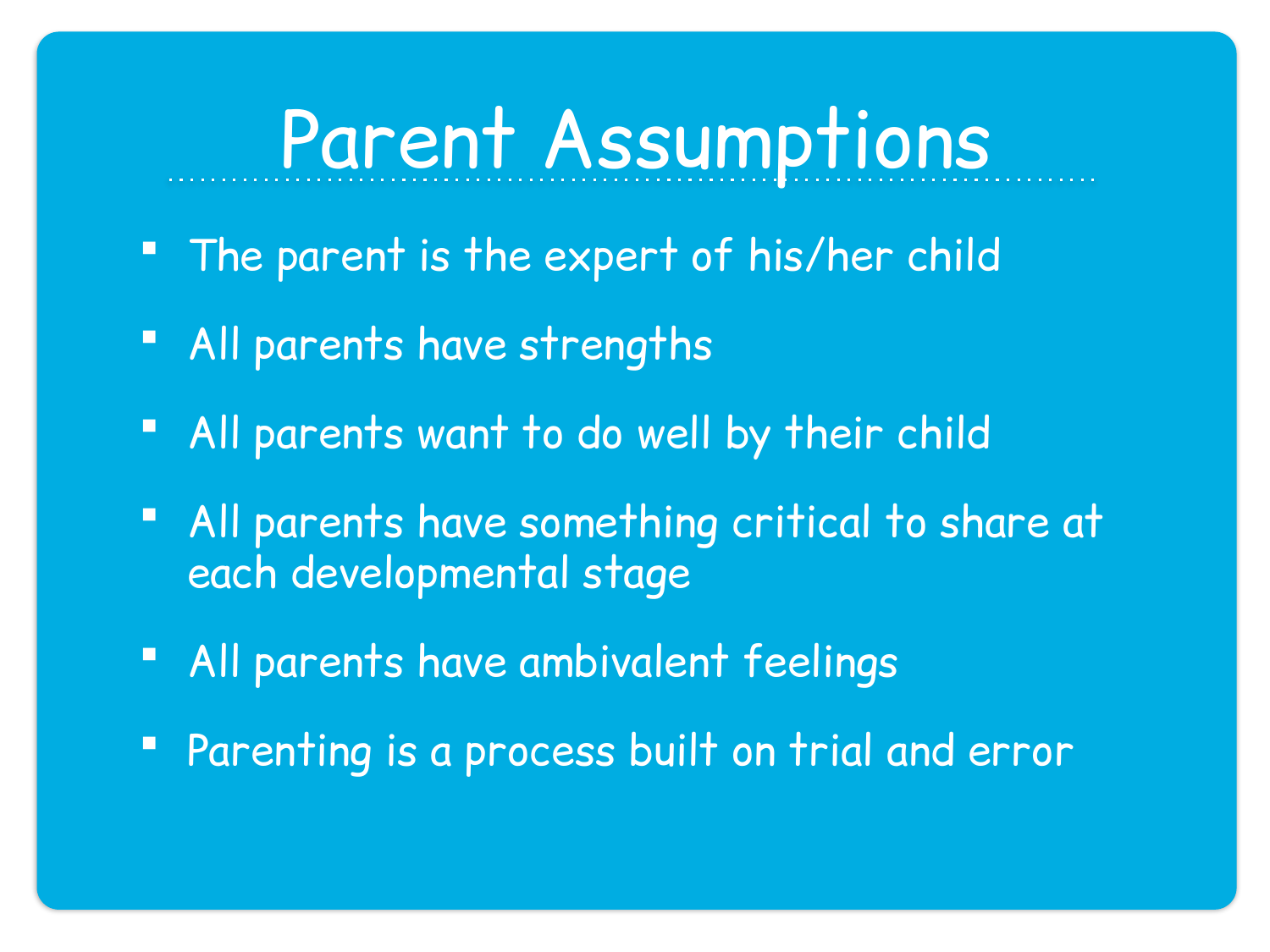

Parent Assumptions
The parent is the expert of his/her child

All parents have strengths

All parents want to do well by their child

All parents have something critical to share at each developmental stage

All parents have ambivalent feelings

Parenting is a process built on trial and error